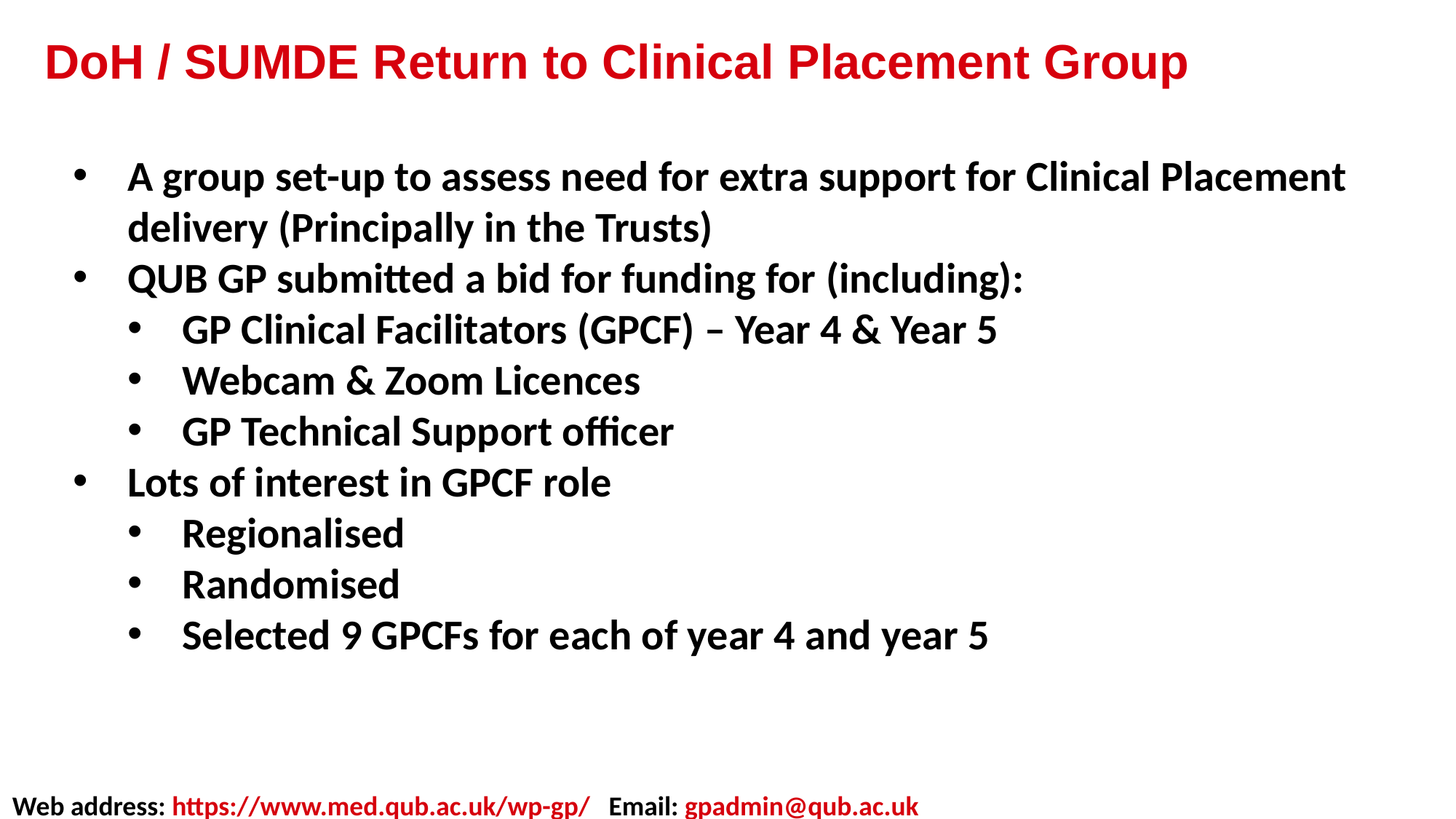

Covid 19
DoH / SUMDE Return to Clinical Placement Group
A group set-up to assess need for extra support for Clinical Placement delivery (Principally in the Trusts)
QUB GP submitted a bid for funding for (including):
GP Clinical Facilitators (GPCF) – Year 4 & Year 5
Webcam & Zoom Licences
GP Technical Support officer
Lots of interest in GPCF role
Regionalised
Randomised
Selected 9 GPCFs for each of year 4 and year 5